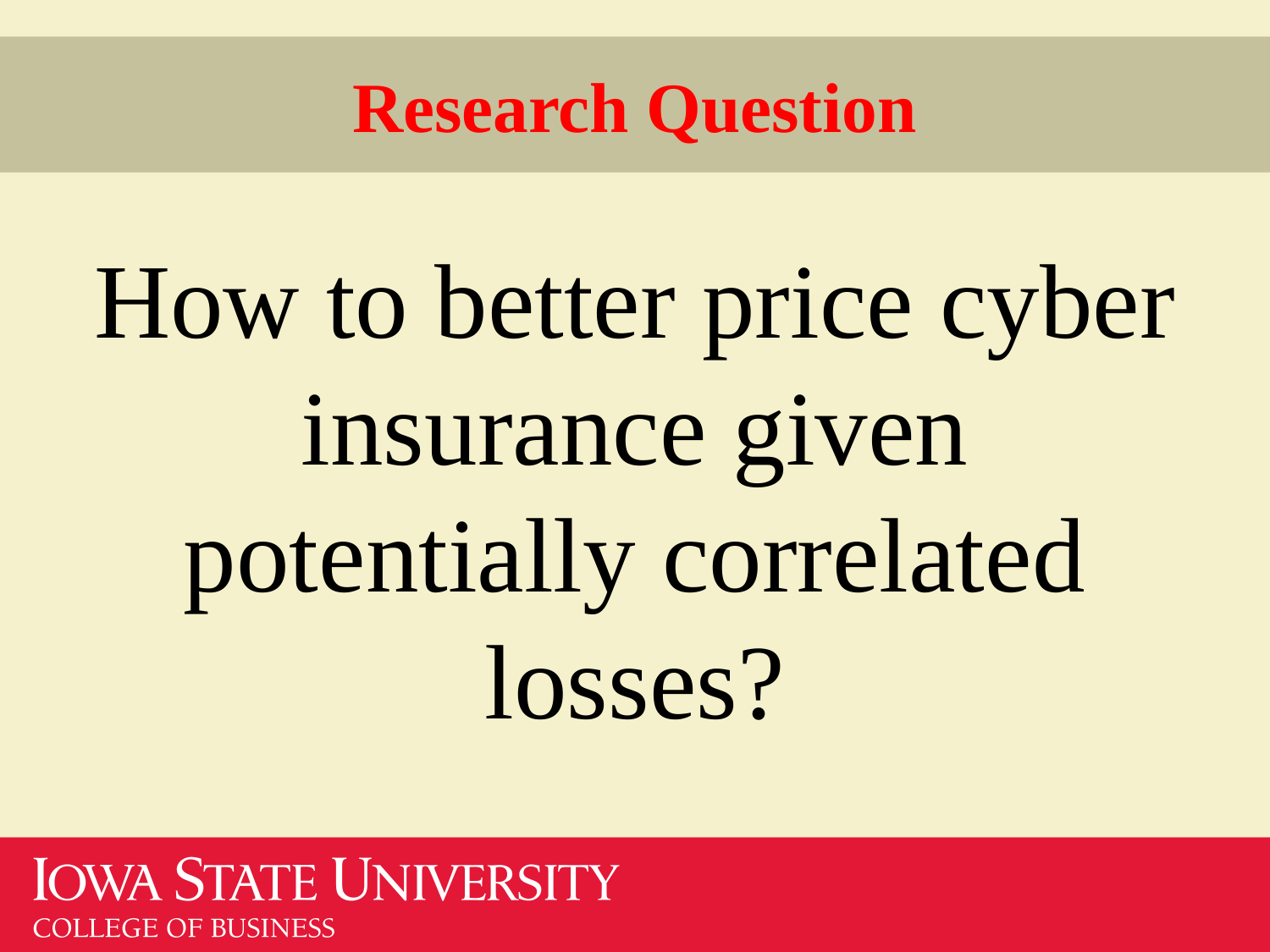

# Research Question
How to better price cyber insurance given potentially correlated losses?